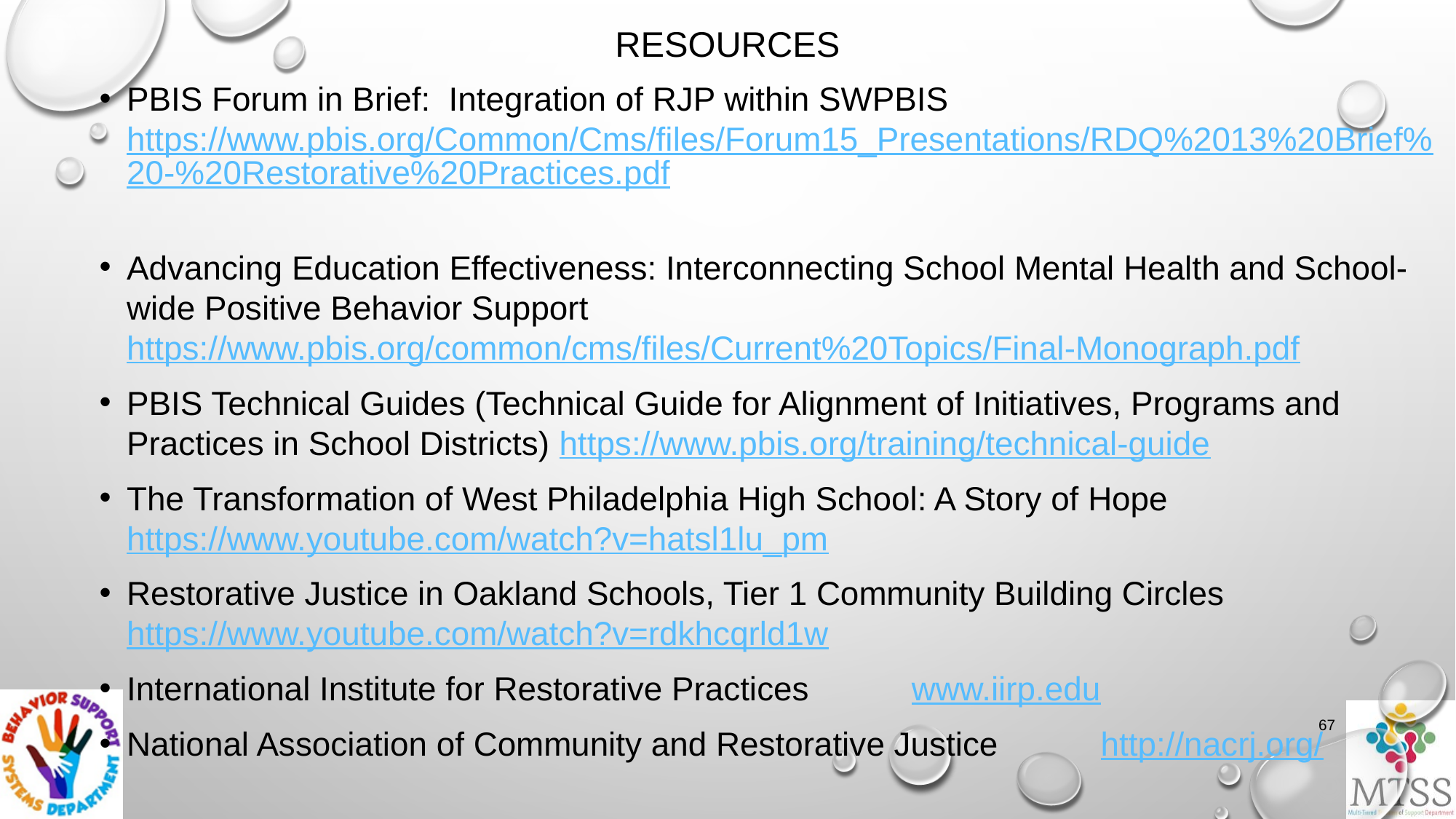

Resources
PBIS Forum in Brief:  Integration of RJP within SWPBIS https://www.pbis.org/Common/Cms/files/Forum15_Presentations/RDQ%2013%20Brief%20-%20Restorative%20Practices.pdf
Advancing Education Effectiveness: Interconnecting School Mental Health and School-wide Positive Behavior Support           https://www.pbis.org/common/cms/files/Current%20Topics/Final-Monograph.pdf
PBIS Technical Guides (Technical Guide for Alignment of Initiatives, Programs and Practices in School Districts) https://www.pbis.org/training/technical-guide
The Transformation of West Philadelphia High School: A Story of Hope     https://www.youtube.com/watch?v=hatsl1lu_pm
Restorative Justice in Oakland Schools, Tier 1 Community Building Circles https://www.youtube.com/watch?v=rdkhcqrld1w
International Institute for Restorative Practices           www.iirp.edu
National Association of Community and Restorative Justice           http://nacrj.org/
67